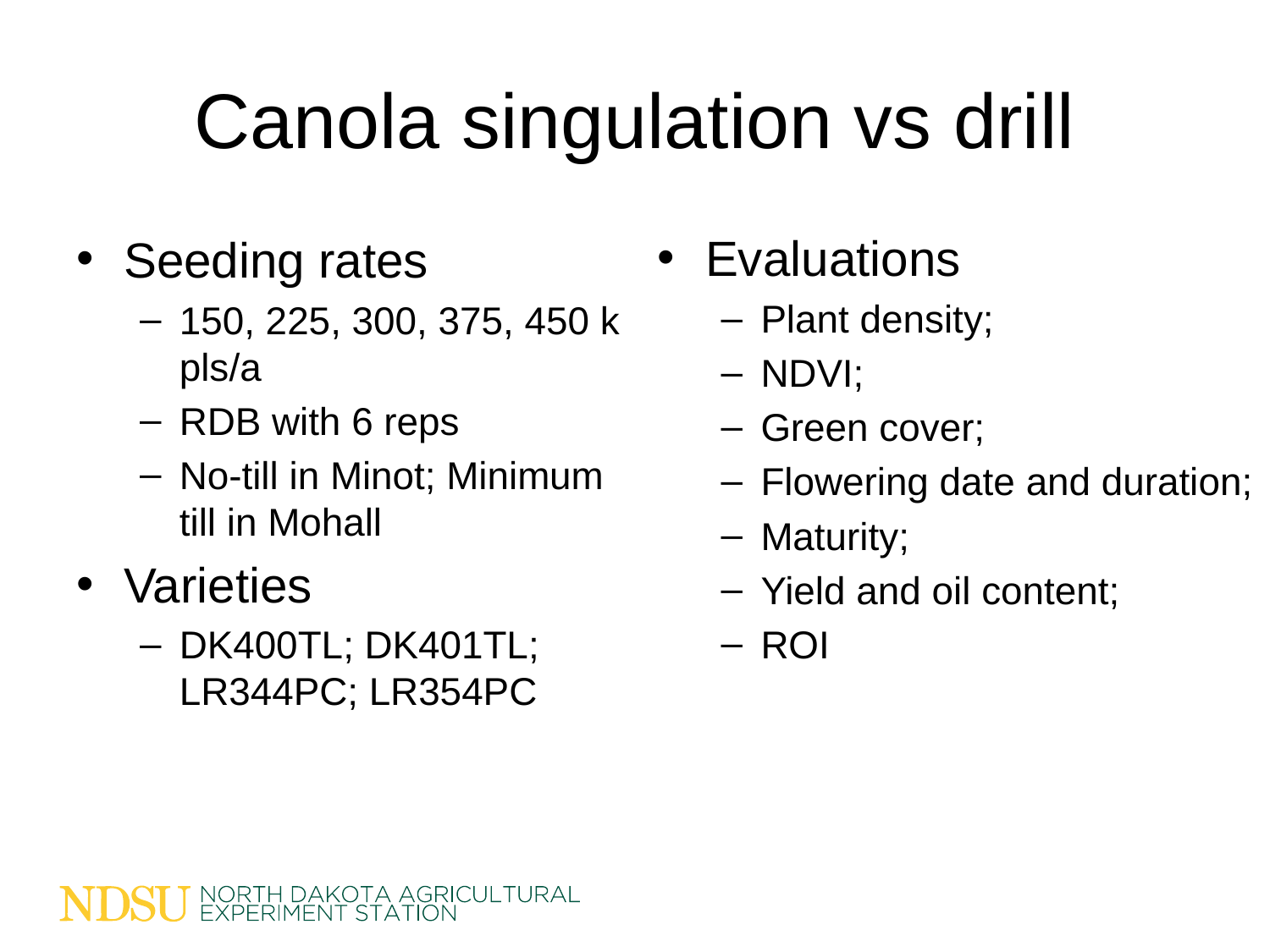

# Canola singulation vs drill
Evaluations
Plant density;
NDVI;
Green cover;
Flowering date and duration;
Maturity;
Yield and oil content;
ROI

Seeding rates
150, 225, 300, 375, 450 k pls/a
RDB with 6 reps
No-till in Minot; Minimum till in Mohall
Varieties
DK400TL; DK401TL; LR344PC; LR354PC